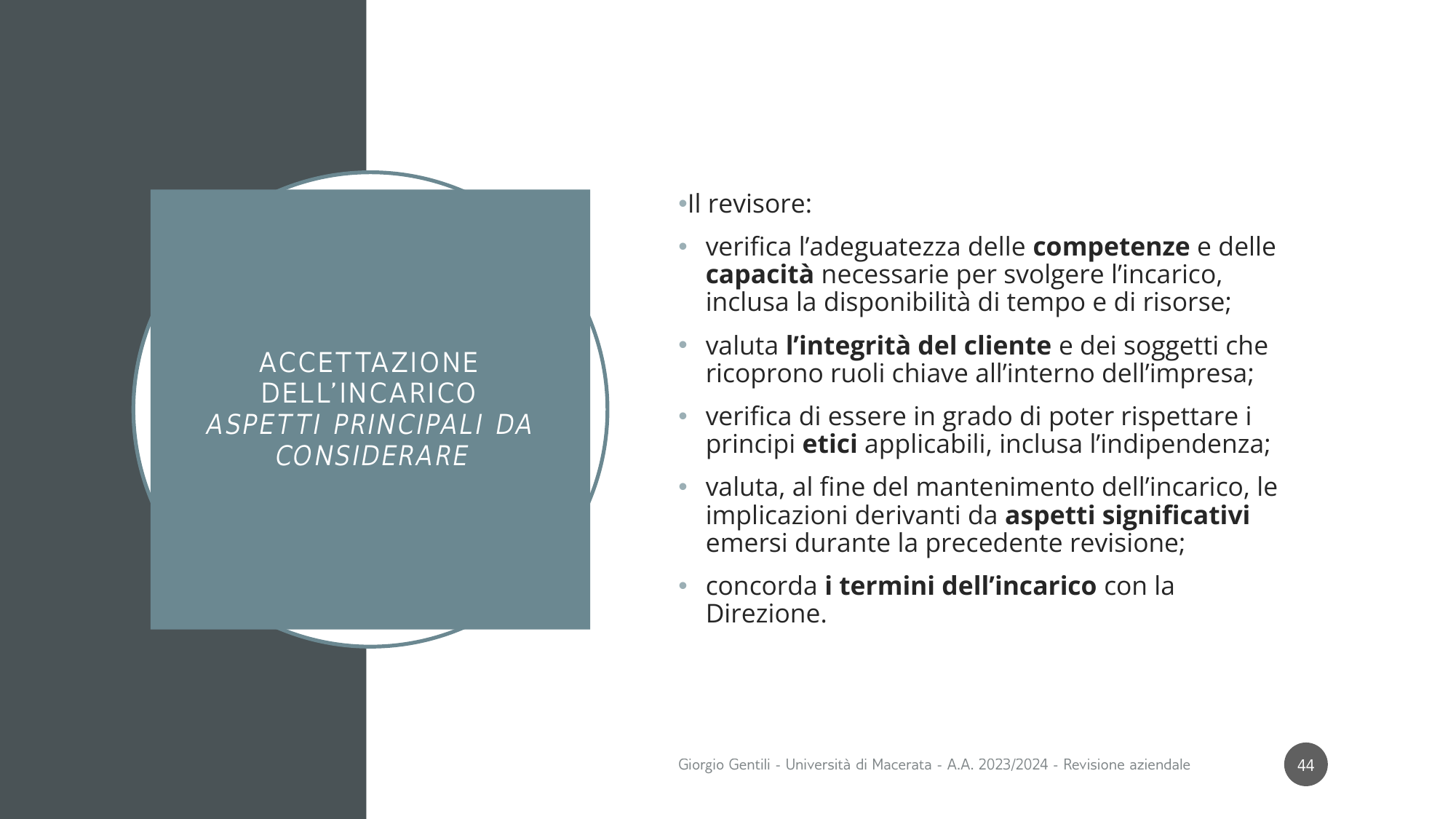

Il revisore:
verifica l’adeguatezza delle competenze e delle capacità necessarie per svolgere l’incarico, inclusa la disponibilità di tempo e di risorse;
valuta l’integrità del cliente e dei soggetti che ricoprono ruoli chiave all’interno dell’impresa;
verifica di essere in grado di poter rispettare i principi etici applicabili, inclusa l’indipendenza;
valuta, al fine del mantenimento dell’incarico, le implicazioni derivanti da aspetti significativi emersi durante la precedente revisione;
concorda i termini dell’incarico con la Direzione.

# Accettazione dell’incarico Aspetti principali da considerare
44
Giorgio Gentili - Università di Macerata - A.A. 2023/2024 - Revisione aziendale